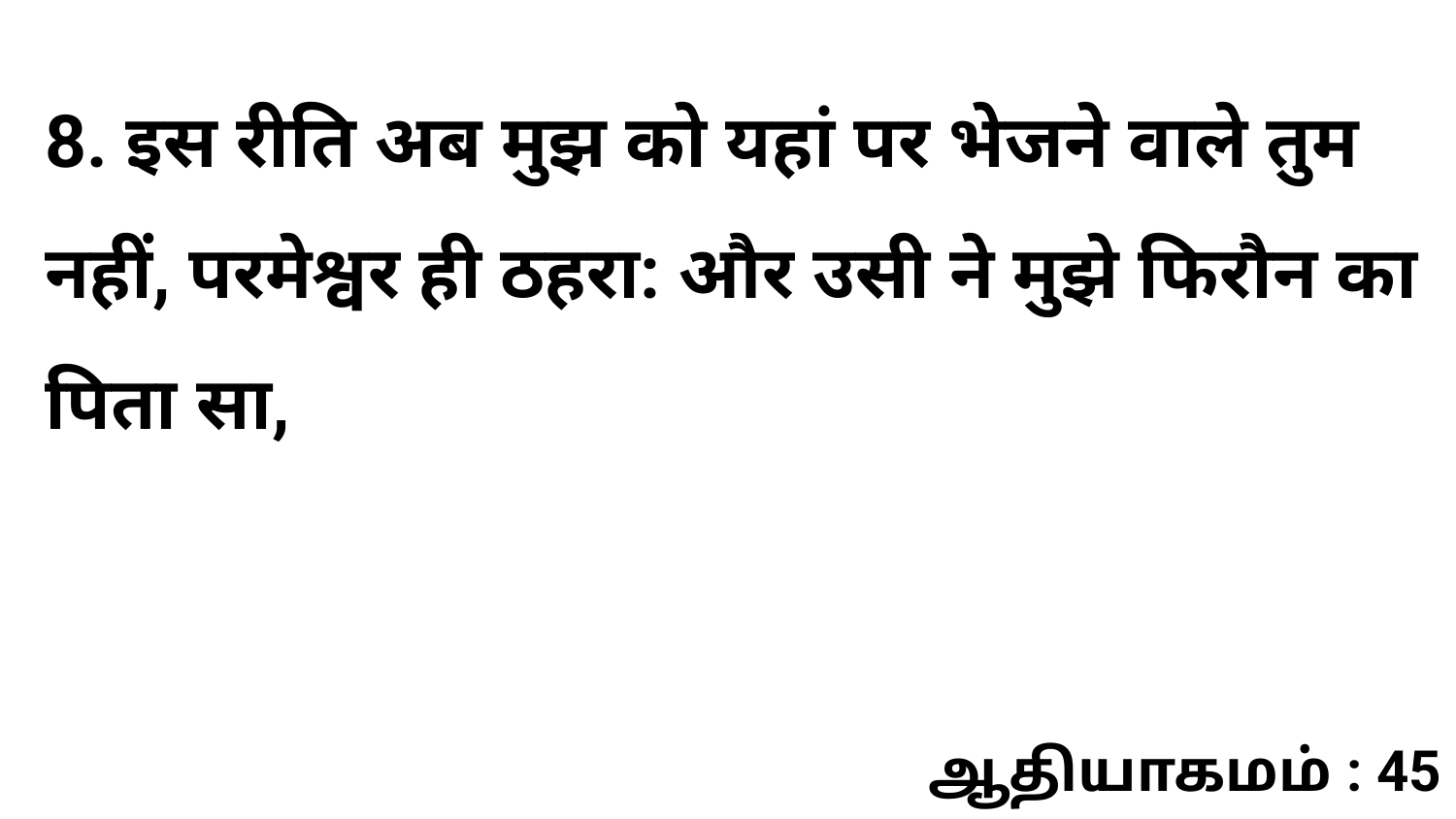

8. इस रीति अब मुझ को यहां पर भेजने वाले तुम नहीं, परमेश्वर ही ठहरा: और उसी ने मुझे फिरौन का पिता सा,
ஆதியாகமம் : 45